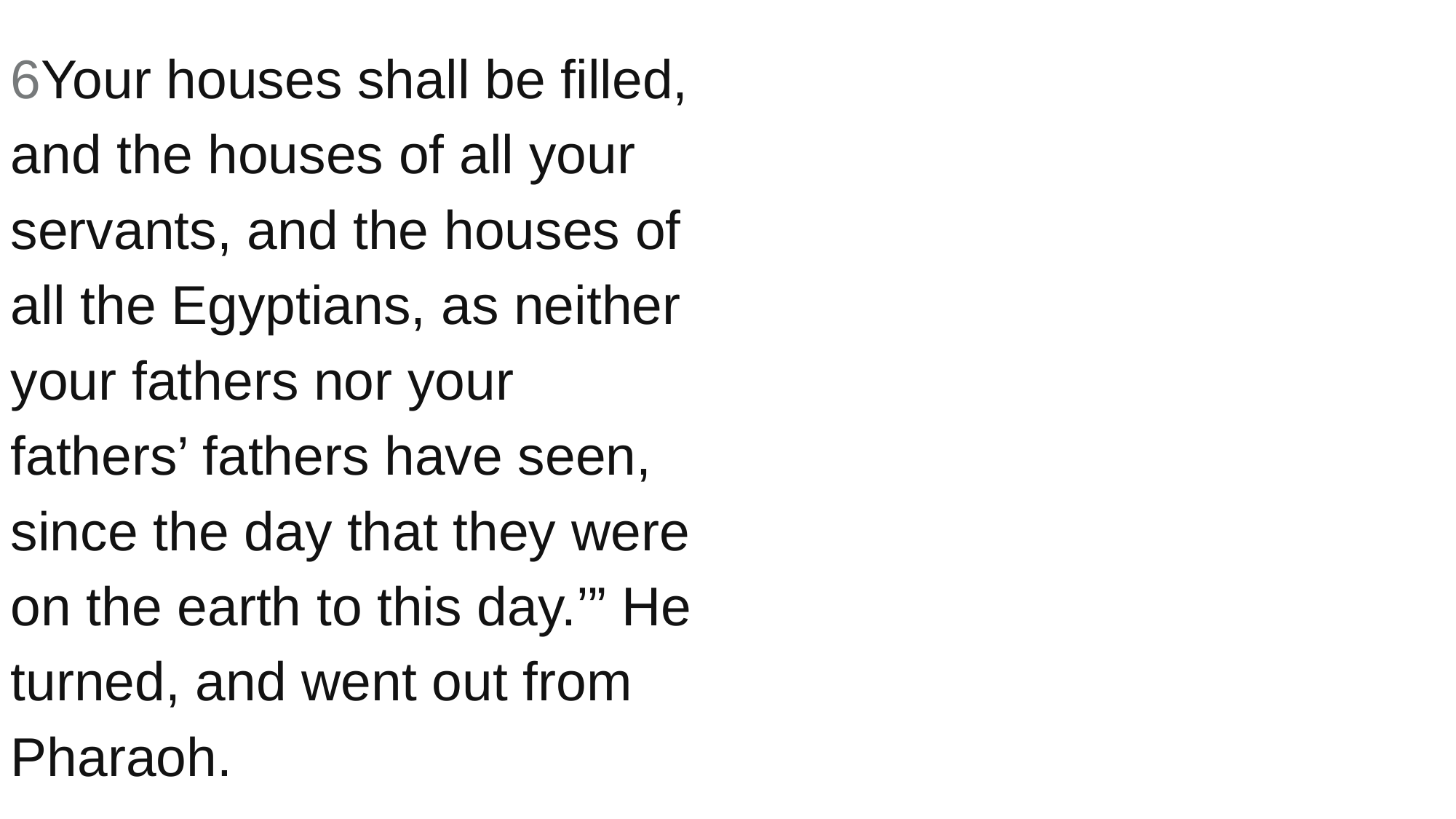

6Your houses shall be filled, and the houses of all your servants, and the houses of all the Egyptians, as neither your fathers nor your fathers’ fathers have seen, since the day that they were on the earth to this day.’” He turned, and went out from Pharaoh.